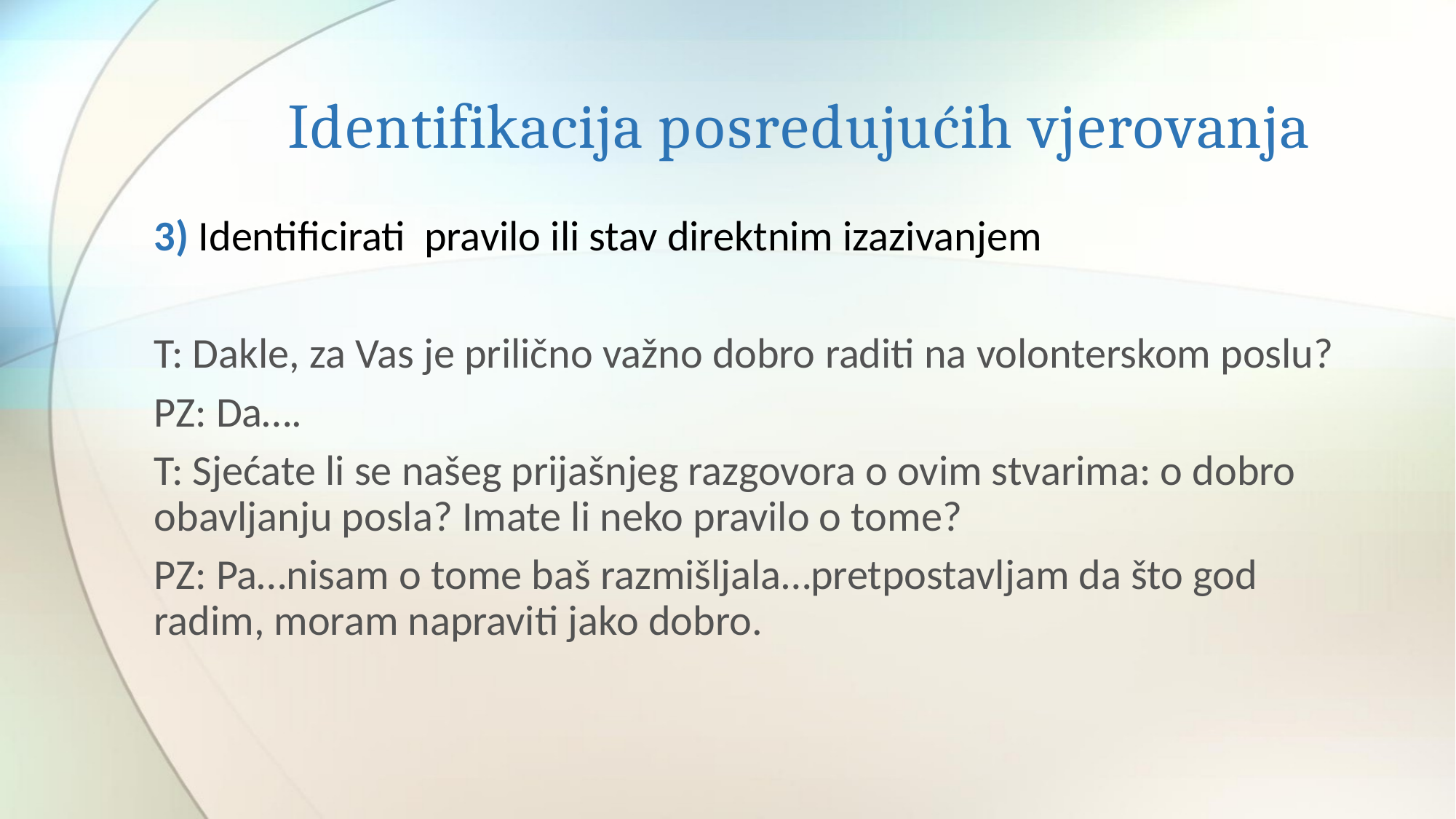

# Identifikacija posredujućih vjerovanja
3) Identificirati  pravilo ili stav direktnim izazivanjem

T: Dakle, za Vas je prilično važno dobro raditi na volonterskom poslu?
PZ: Da….
T: Sjećate li se našeg prijašnjeg razgovora o ovim stvarima: o dobro obavljanju posla? Imate li neko pravilo o tome?
PZ: Pa…nisam o tome baš razmišljala…pretpostavljam da što god radim, moram napraviti jako dobro.